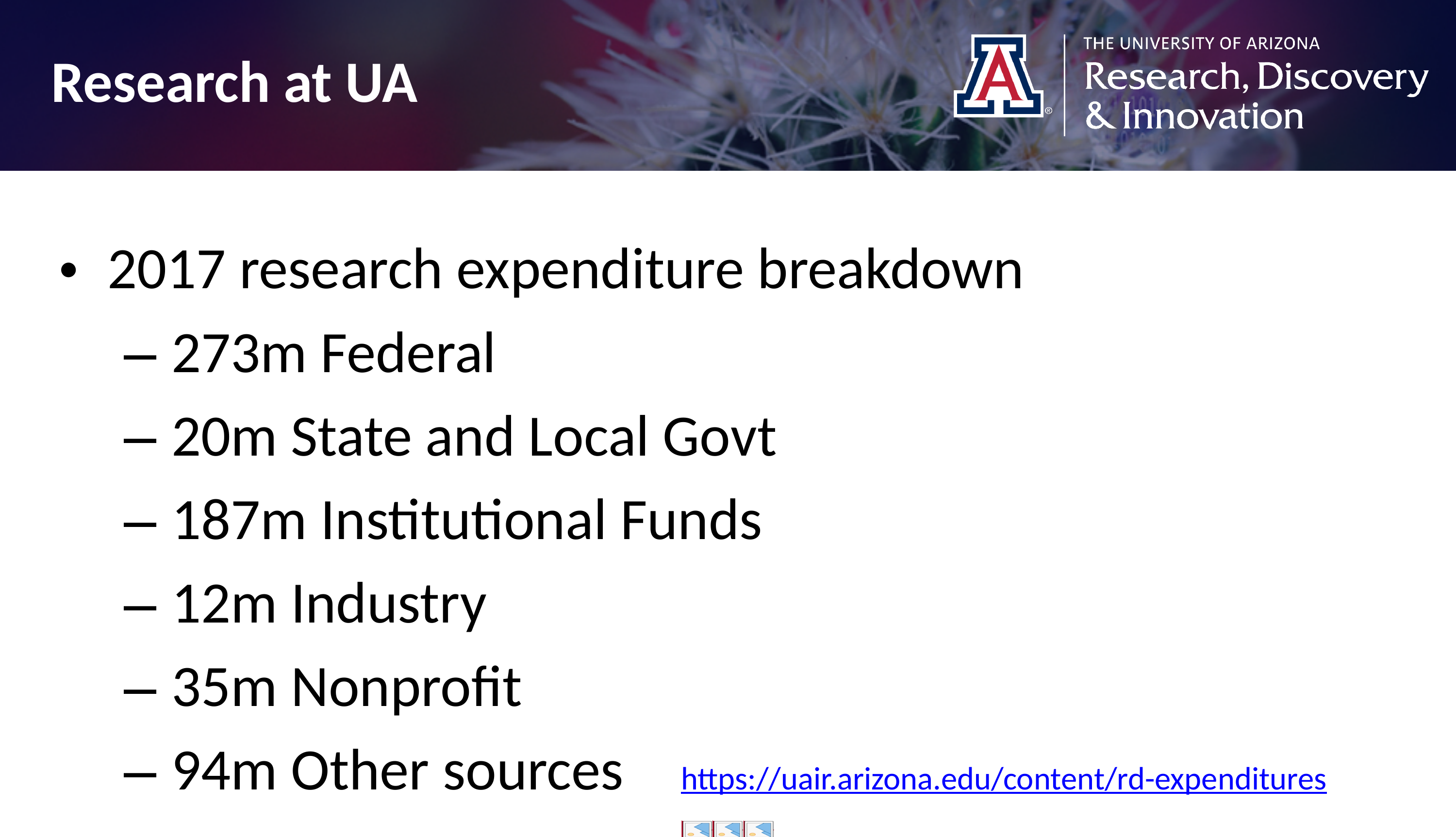

Research at UA
2017 research expenditure breakdown
273m Federal
20m State and Local Govt
187m Institutional Funds
12m Industry
35m Nonprofit
94m Other sources	https://uair.arizona.edu/content/rd-expenditures